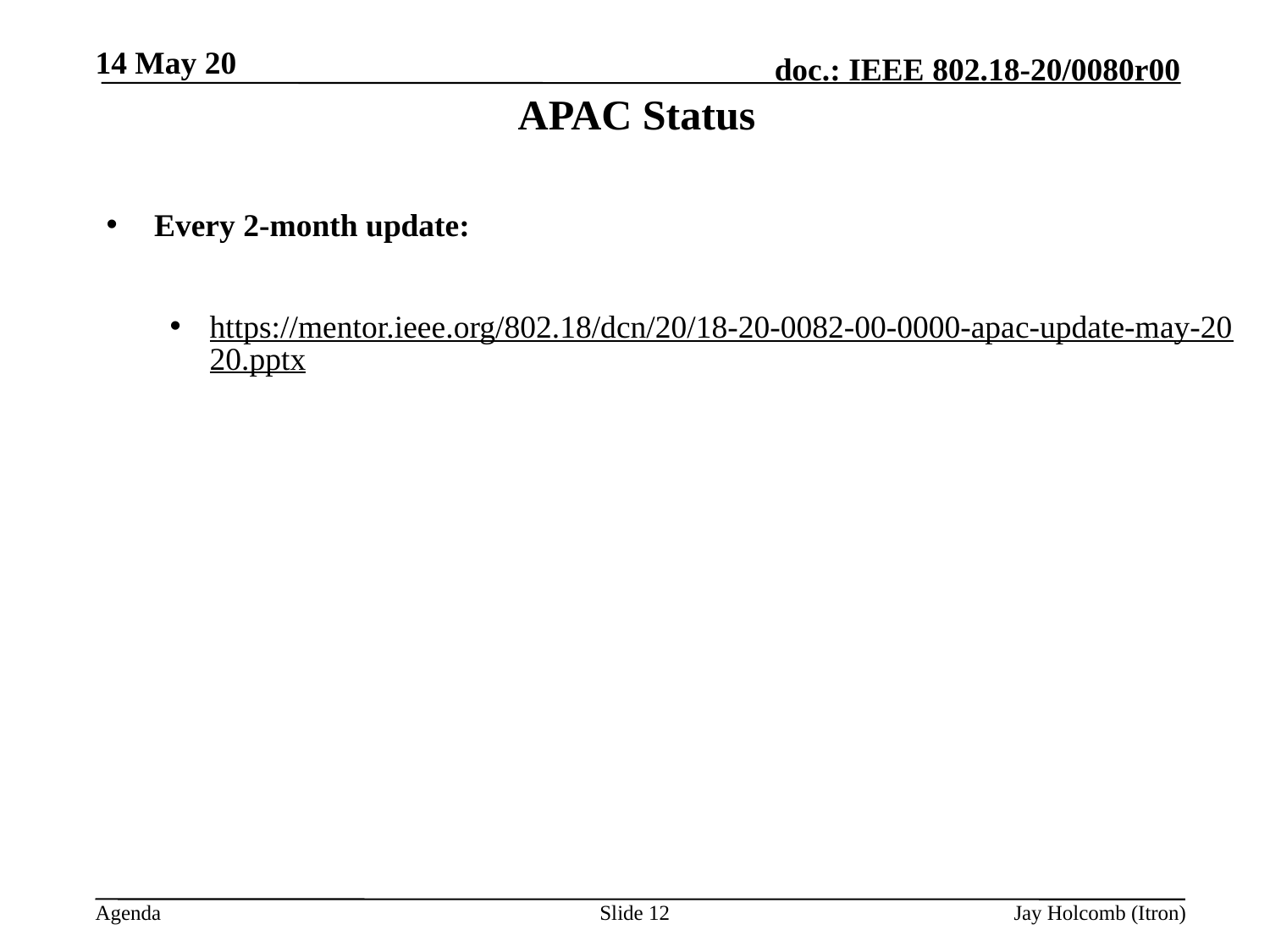

14 May 20
# APAC Status

Every 2-month update:

https://mentor.ieee.org/802.18/dcn/20/18-20-0082-00-0000-apac-update-may-2020.pptx
Slide 12
Jay Holcomb (Itron)